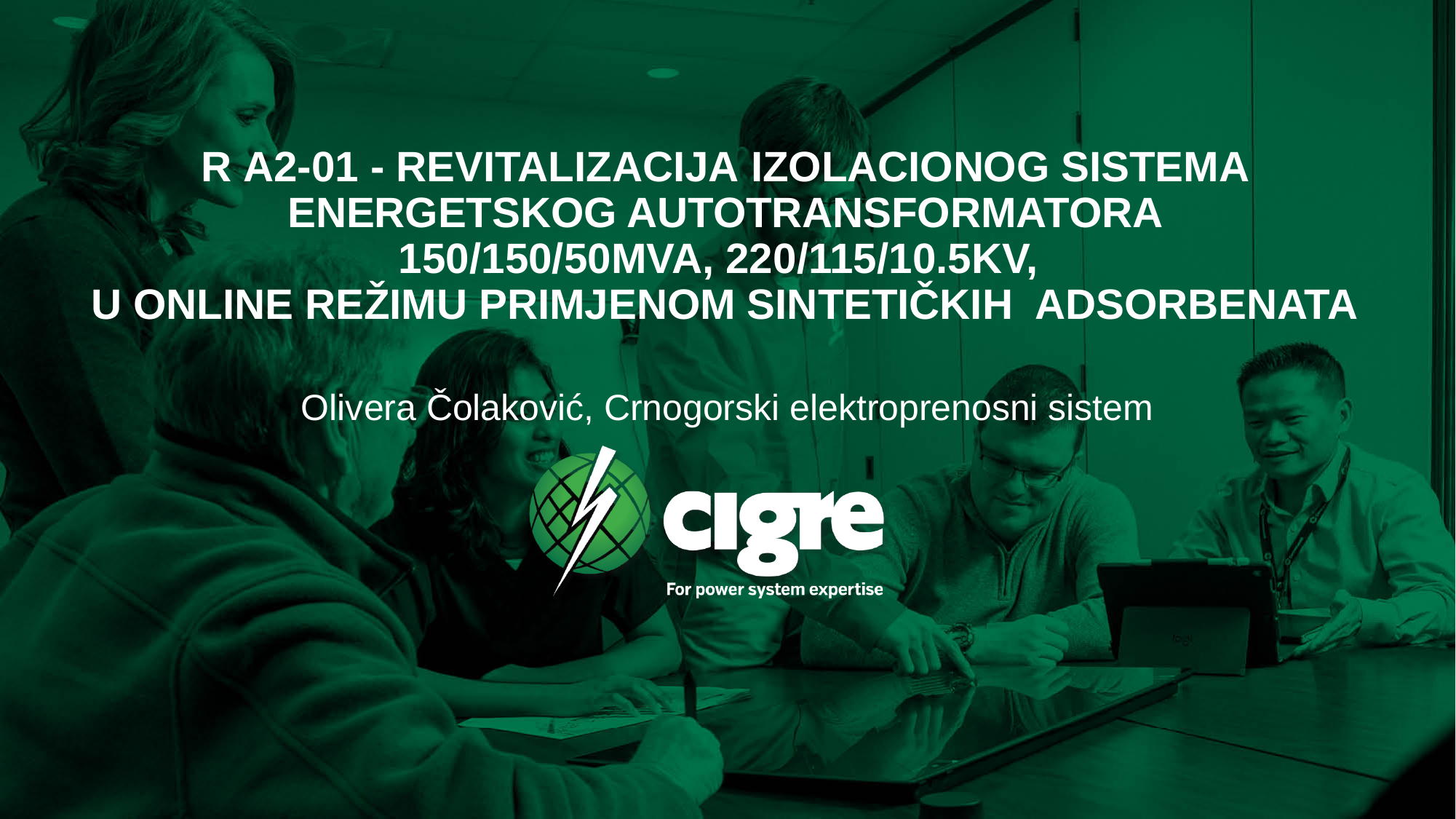

# R A2‐01 - REVITALIZACIJA IZOLACIONOG SISTEMA ENERGETSKOG AUTOTRANSFORMATORA 150/150/50MVA, 220/115/10.5KV,  U ONLINE REŽIMU PRIMJENOM SINTETIČKIH  ADSORBENATA
Olivera Čolaković, Crnogorski elektroprenosni sistem